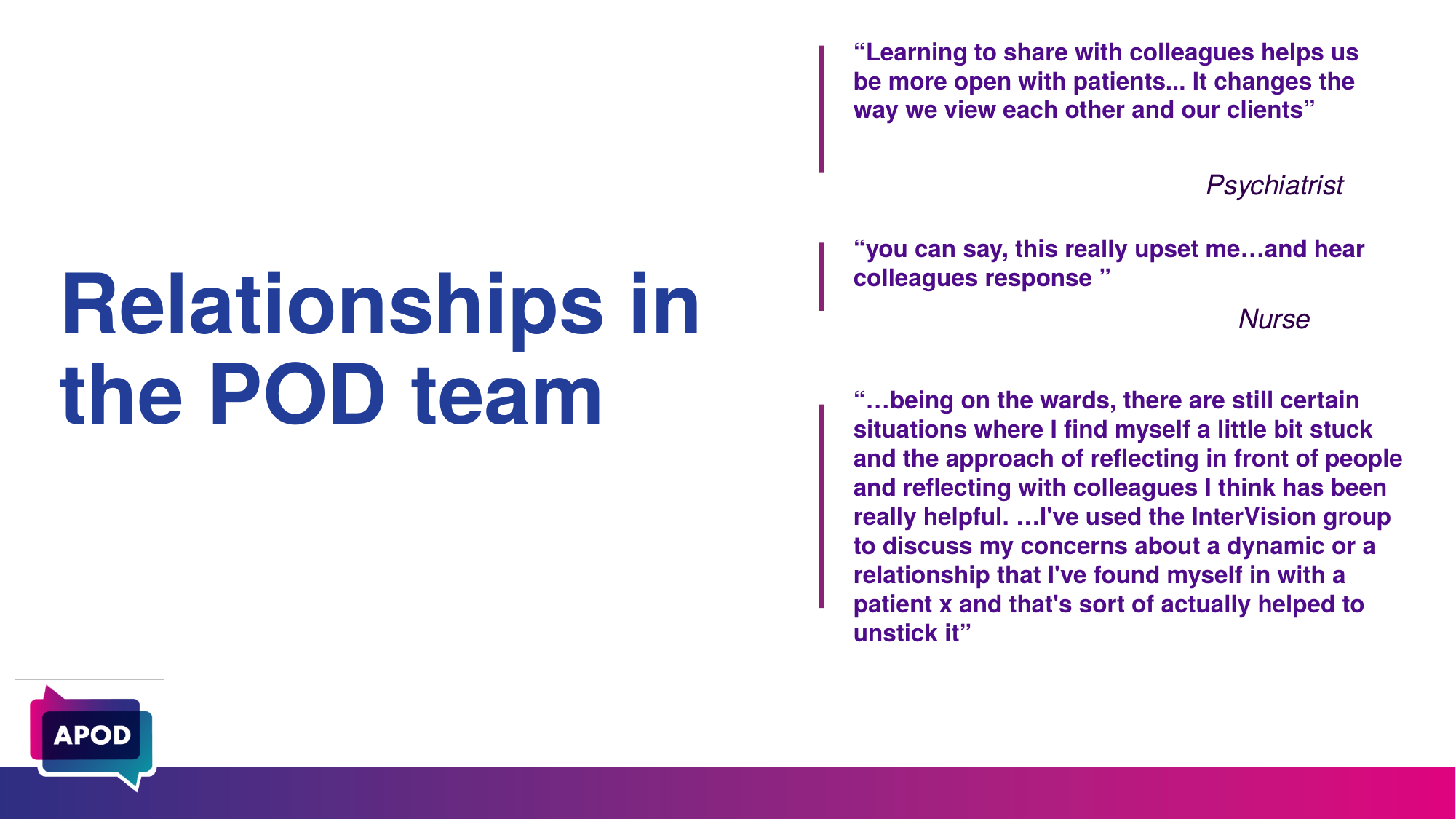

“Learning to share with colleagues helps us be more open with patients... It changes the way we view each other and our clients”

Relationships in the POD team
Psychiatrist
“you can say, this really upset me…and hear colleagues response ”

Nurse
“…being on the wards, there are still certain situations where I find myself a little bit stuck and the approach of reflecting in front of people and reflecting with colleagues I think has been really helpful. …I've used the InterVision group to discuss my concerns about a dynamic or a relationship that I've found myself in with a patient x and that's sort of actually helped to unstick it”